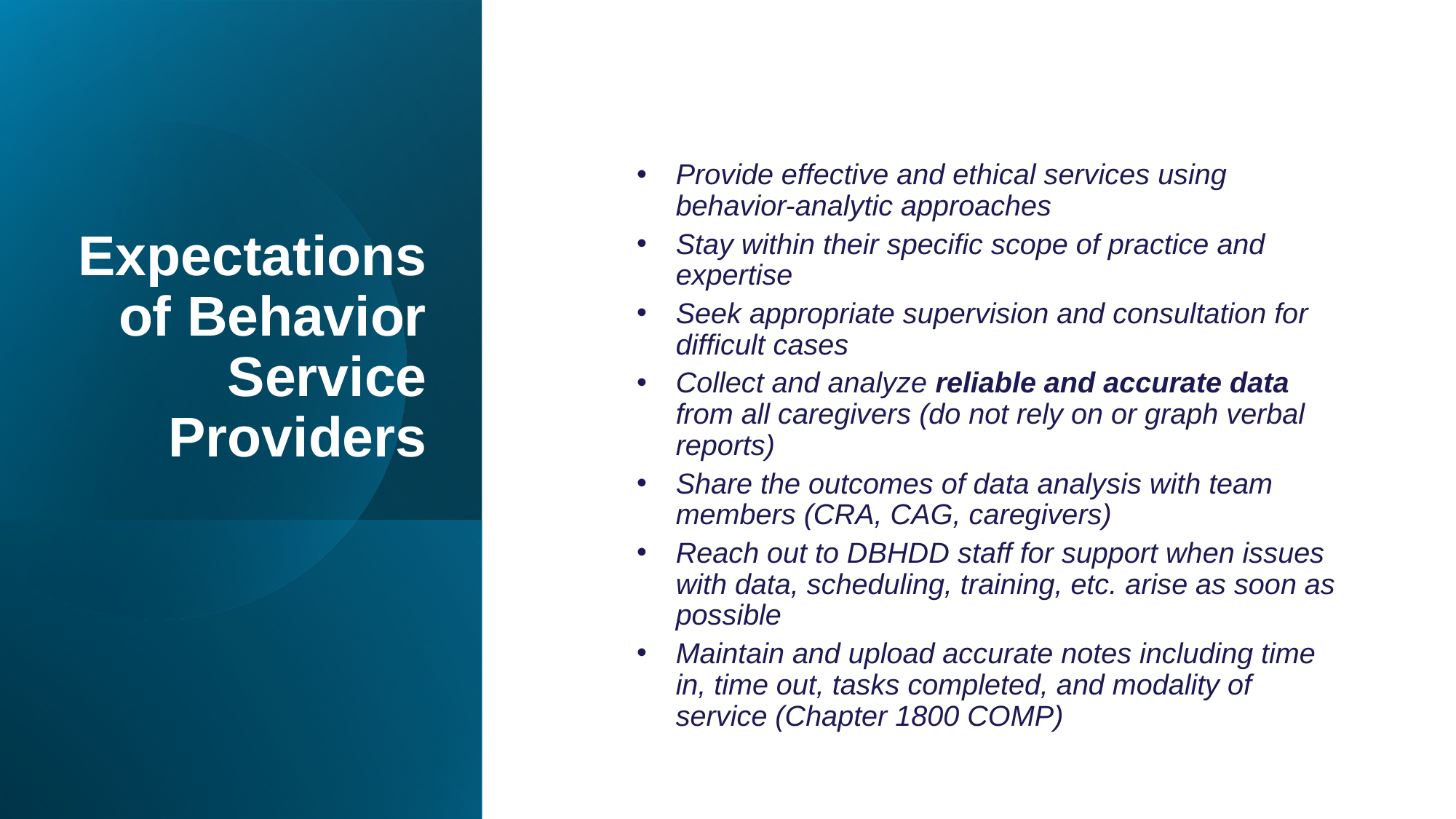

Provide effective and ethical services using behavior-analytic approaches
Stay within their specific scope of practice and expertise
Seek appropriate supervision and consultation for difficult cases
Collect and analyze reliable and accurate data from all caregivers (do not rely on or graph verbal reports)
Share the outcomes of data analysis with team members (CRA, CAG, caregivers)
Reach out to DBHDD staff for support when issues with data, scheduling, training, etc. arise as soon as possible
Maintain and upload accurate notes including time in, time out, tasks completed, and modality of service (Chapter 1800 COMP)

# Expectations of Behavior Service Providers